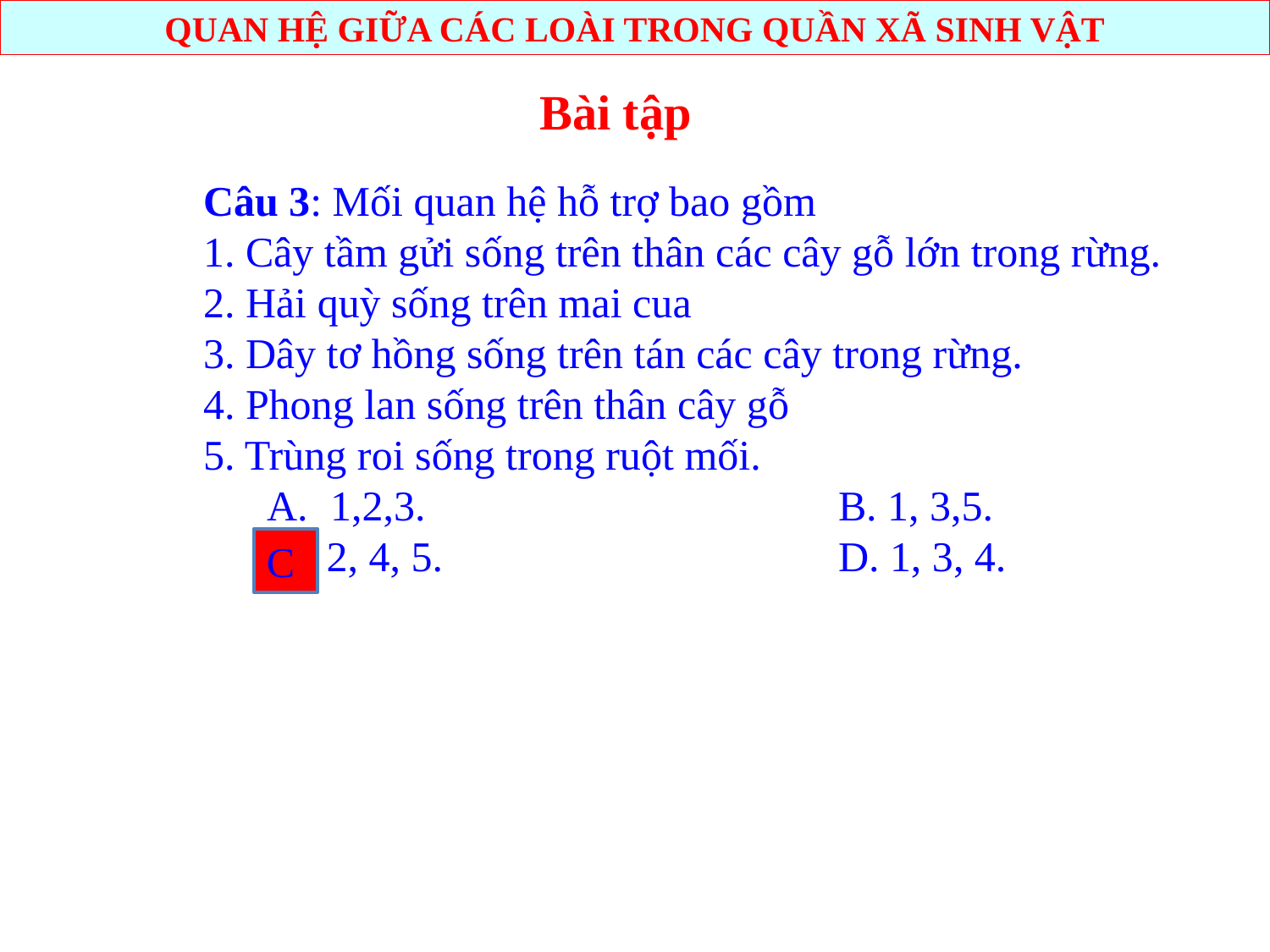

QUAN HỆ GIỮA CÁC LOÀI TRONG QUẦN XÃ SINH VẬT
Bài tập
Câu 3: Mối quan hệ hỗ trợ bao gồm
1. Cây tầm gửi sống trên thân các cây gỗ lớn trong rừng.
2. Hải quỳ sống trên mai cua
3. Dây tơ hồng sống trên tán các cây trong rừng.
4. Phong lan sống trên thân cây gỗ
5. Trùng roi sống trong ruột mối.
1,2,3.                            	B. 1, 3,5.
C.  2, 4, 5.            			D. 1, 3, 4.

C